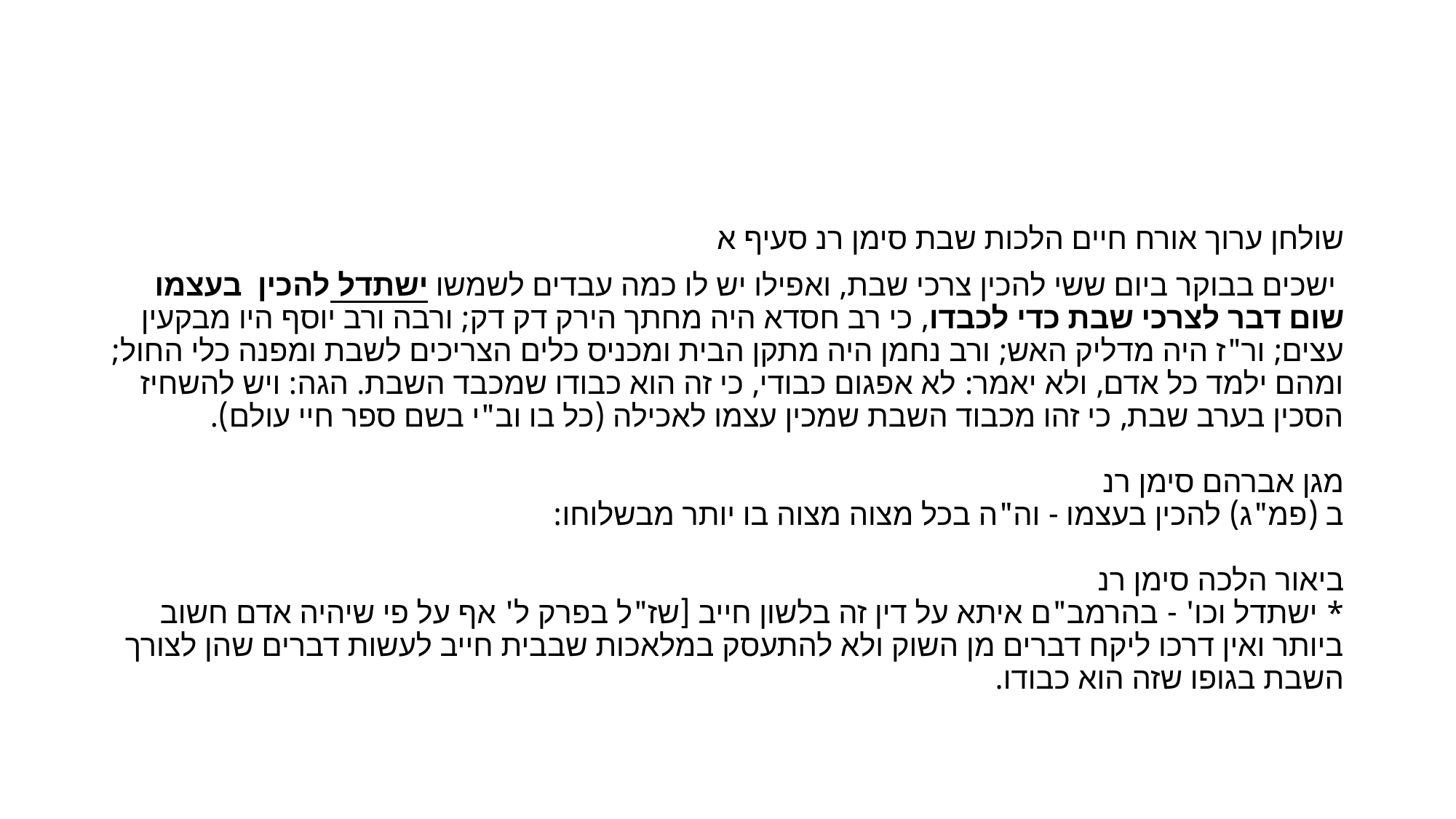

#
שולחן ערוך אורח חיים הלכות שבת סימן רנ סעיף א
 ישכים בבוקר ביום ששי להכין צרכי שבת, ואפילו יש לו כמה עבדים לשמשו ישתדל להכין  בעצמו שום דבר לצרכי שבת כדי לכבדו, כי רב חסדא היה מחתך הירק דק דק; ורבה ורב יוסף היו מבקעין עצים; ור"ז היה מדליק האש; ורב נחמן היה מתקן הבית ומכניס כלים הצריכים לשבת ומפנה כלי החול; ומהם ילמד כל אדם, ולא יאמר: לא אפגום כבודי, כי זה הוא כבודו שמכבד השבת. הגה: ויש להשחיז הסכין בערב שבת, כי זהו מכבוד השבת שמכין עצמו לאכילה (כל בו וב"י בשם ספר חיי עולם).

מגן אברהם סימן רנ
ב (פמ"ג) להכין בעצמו - וה"ה בכל מצוה מצוה בו יותר מבשלוחו:
ביאור הלכה סימן רנ
* ישתדל וכו' - בהרמב"ם איתא על דין זה בלשון חייב [שז"ל בפרק ל' אף על פי שיהיה אדם חשוב ביותר ואין דרכו ליקח דברים מן השוק ולא להתעסק במלאכות שבבית חייב לעשות דברים שהן לצורך השבת בגופו שזה הוא כבודו.